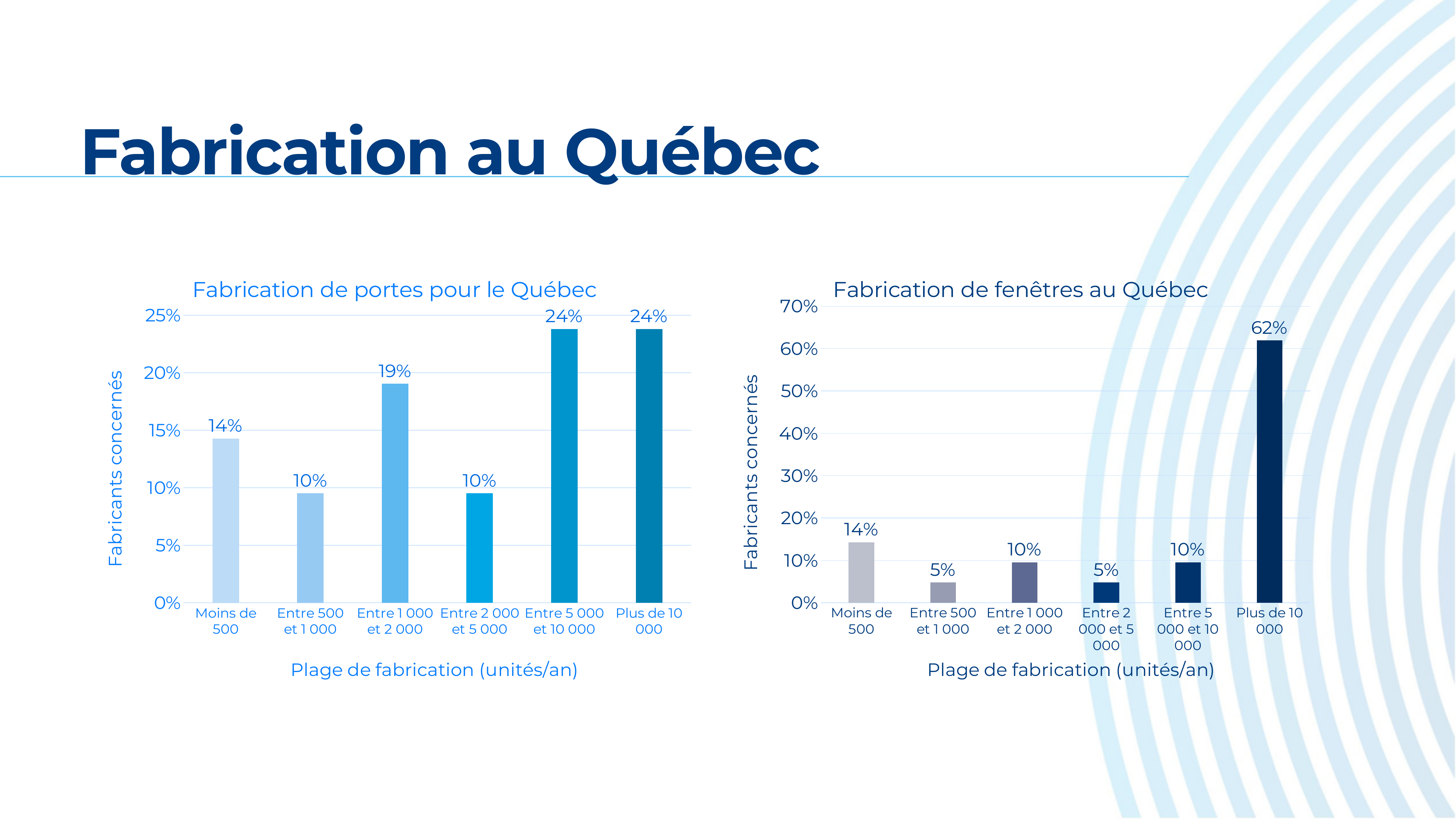

# Fabrication au Québec

### Chart: Fabrication de portes pour le Québec

| Category |  |
|---|---|
| Moins de 500 | 0.14285714285714285 |
| Entre 500 et 1 000 | 0.09523809523809523 |
| Entre 1 000 et 2 000 | 0.19047619047619047 |
| Entre 2 000 et 5 000 | 0.09523809523809523 |
| Entre 5 000 et 10 000 | 0.23809523809523808 |
| Plus de 10 000 | 0.23809523809523808 |

### Chart: Fabrication de fenêtres au Québec

| Category | Pourcentage |
|---|---|
| Moins de 500 | 0.14285714285714285 |
| Entre 500 et 1 000 | 0.047619047619047616 |
| Entre 1 000 et 2 000 | 0.09523809523809523 |
| Entre 2 000 et 5 000 | 0.047619047619047616 |
| Entre 5 000 et 10 000 | 0.09523809523809523 |
| Plus de 10 000 | 0.6190476190476191 |